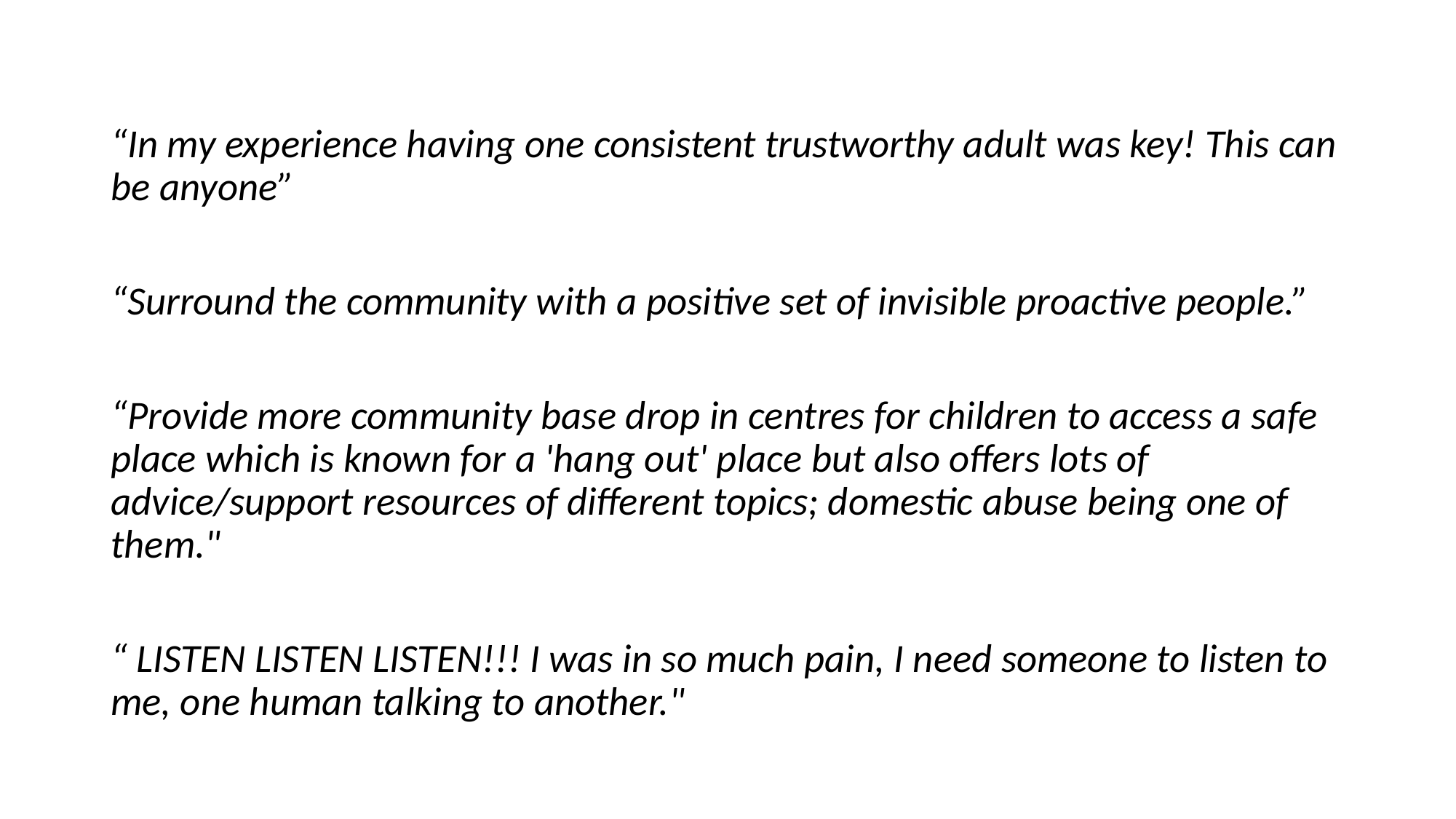

“In my experience having one consistent trustworthy adult was key! This can be anyone”

“Surround the community with a positive set of invisible proactive people.”

“Provide more community base drop in centres for children to access a safe place which is known for a 'hang out' place but also offers lots of advice/support resources of different topics; domestic abuse being one of them."

“ LISTEN LISTEN LISTEN!!! I was in so much pain, I need someone to listen to me, one human talking to another."